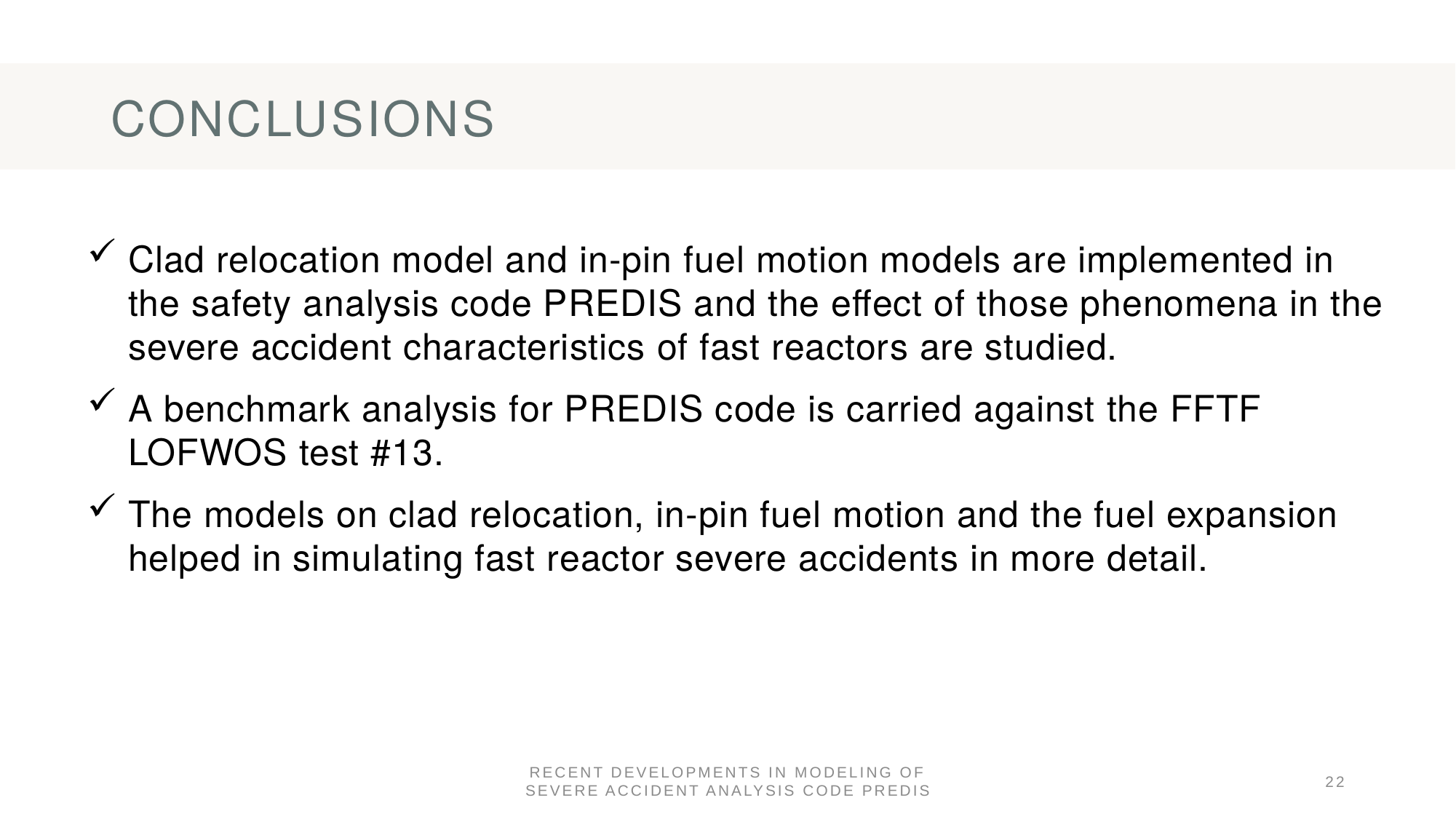

# conclusions
Clad relocation model and in-pin fuel motion models are implemented in the safety analysis code PREDIS and the effect of those phenomena in the severe accident characteristics of fast reactors are studied.
A benchmark analysis for PREDIS code is carried against the FFTF LOFWOS test #13.
The models on clad relocation, in-pin fuel motion and the fuel expansion helped in simulating fast reactor severe accidents in more detail.
RECENT DEVELOPMENTS IN MODELING OF SEVERE ACCIDENT ANALYSIS CODE PREDIS
22